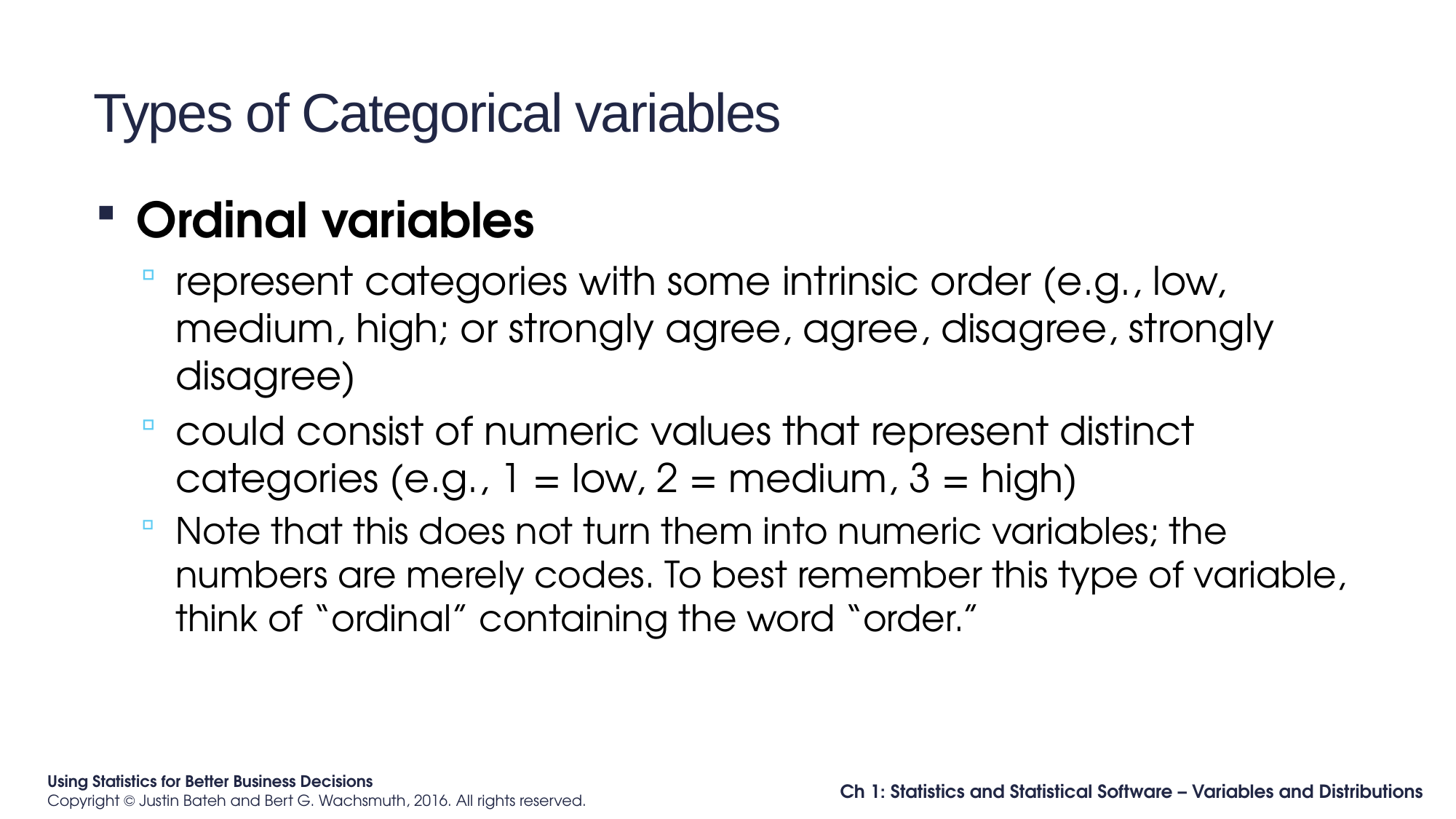

Types of Categorical variables
Ordinal variables
represent categories with some intrinsic order (e.g., low, medium, high; or strongly agree, agree, disagree, strongly disagree)
could consist of numeric values that represent distinct categories (e.g., 1 = low, 2 = medium, 3 = high)
Note that this does not turn them into numeric variables; the numbers are merely codes. To best remember this type of variable, think of “ordinal” containing the word “order.”

Ch 1: Statistics and Statistical Software – Variables and Distributions